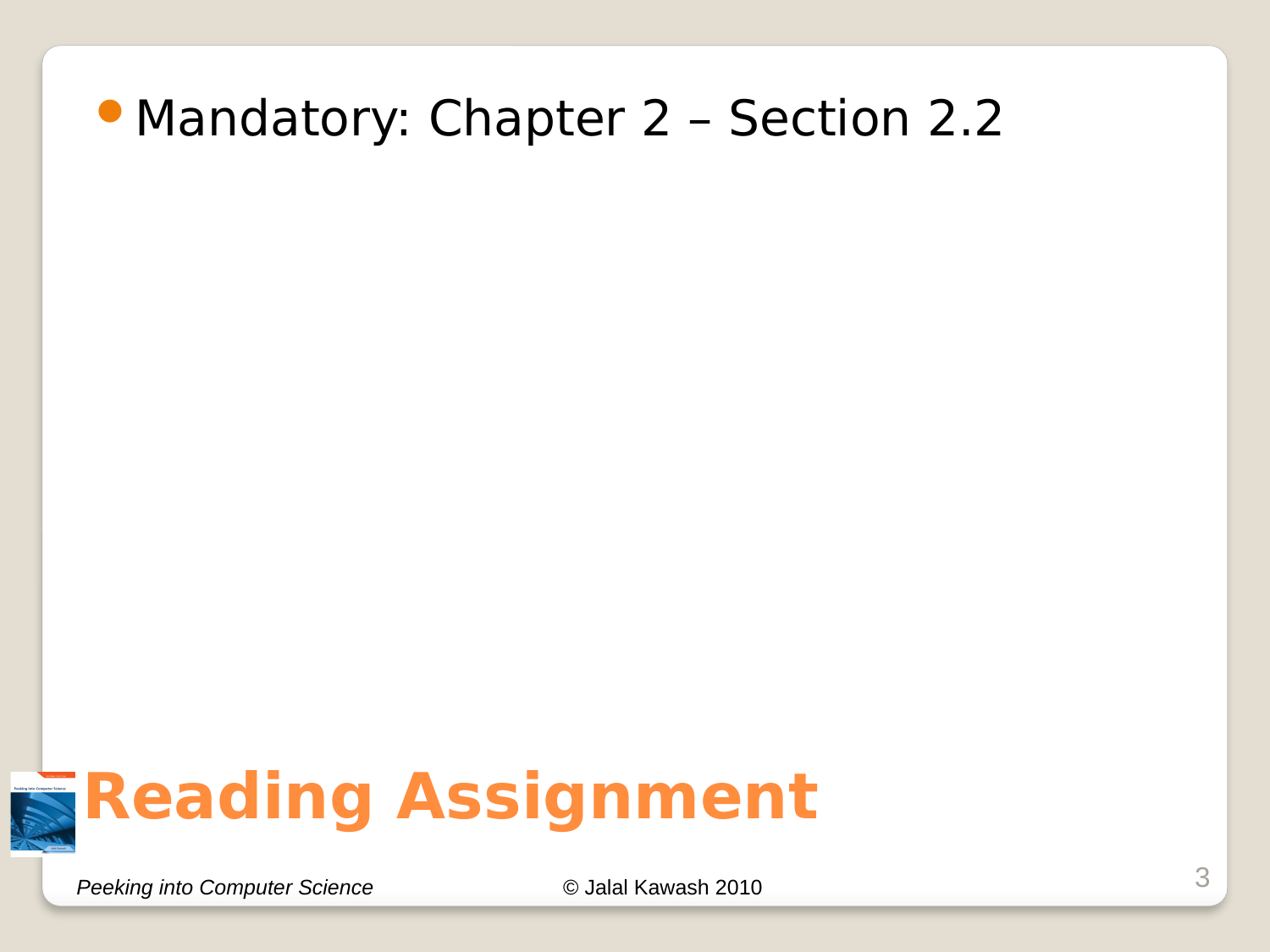

Mandatory: Chapter 2 – Section 2.2

# Reading Assignment
3